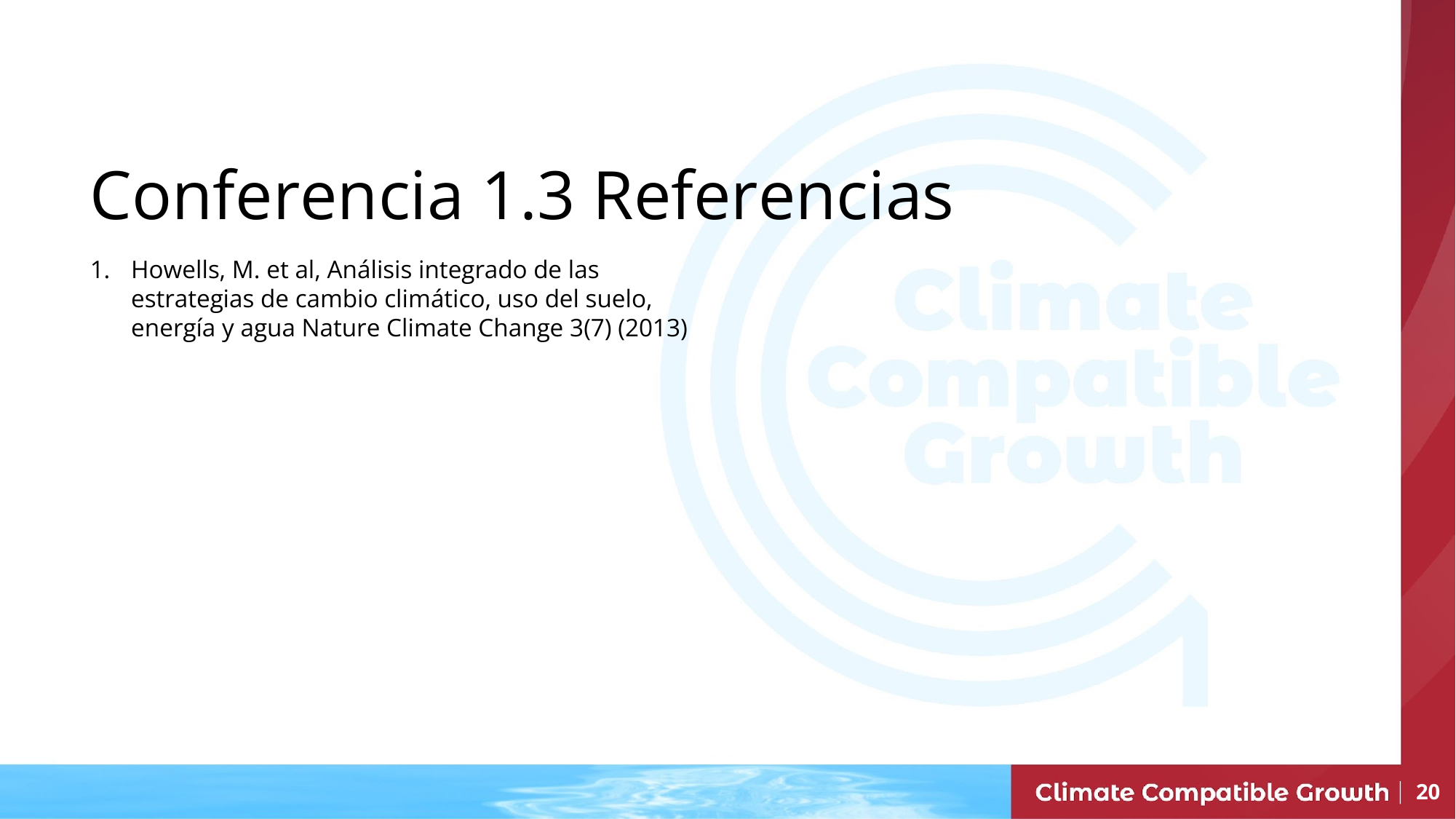

# Conferencia 1.3 Referencias
Howells, M. et al, Análisis integrado de las estrategias de cambio climático, uso del suelo, energía y agua Nature Climate Change 3(7) (2013)
20